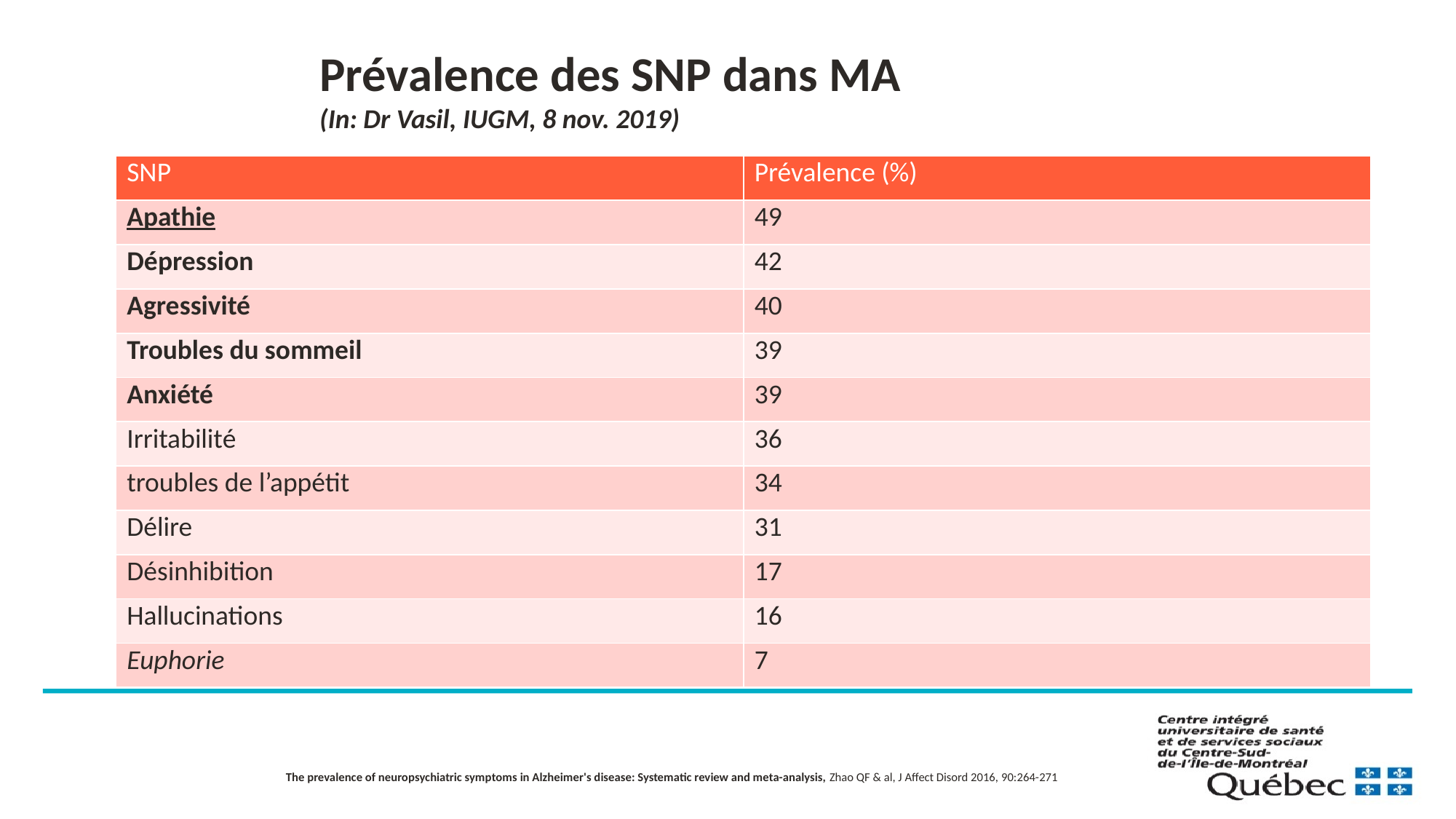

# Prévalence des SNP dans MA (In: Dr Vasil, IUGM, 8 nov. 2019)
| SNP | Prévalence (%) |
| --- | --- |
| Apathie | 49 |
| Dépression | 42 |
| Agressivité | 40 |
| Troubles du sommeil | 39 |
| Anxiété | 39 |
| Irritabilité | 36 |
| troubles de l’appétit | 34 |
| Délire | 31 |
| Désinhibition | 17 |
| Hallucinations | 16 |
| Euphorie | 7 |
The prevalence of neuropsychiatric symptoms in Alzheimer's disease: Systematic review and meta-analysis, Zhao QF & al, J Affect Disord 2016, 90:264-271